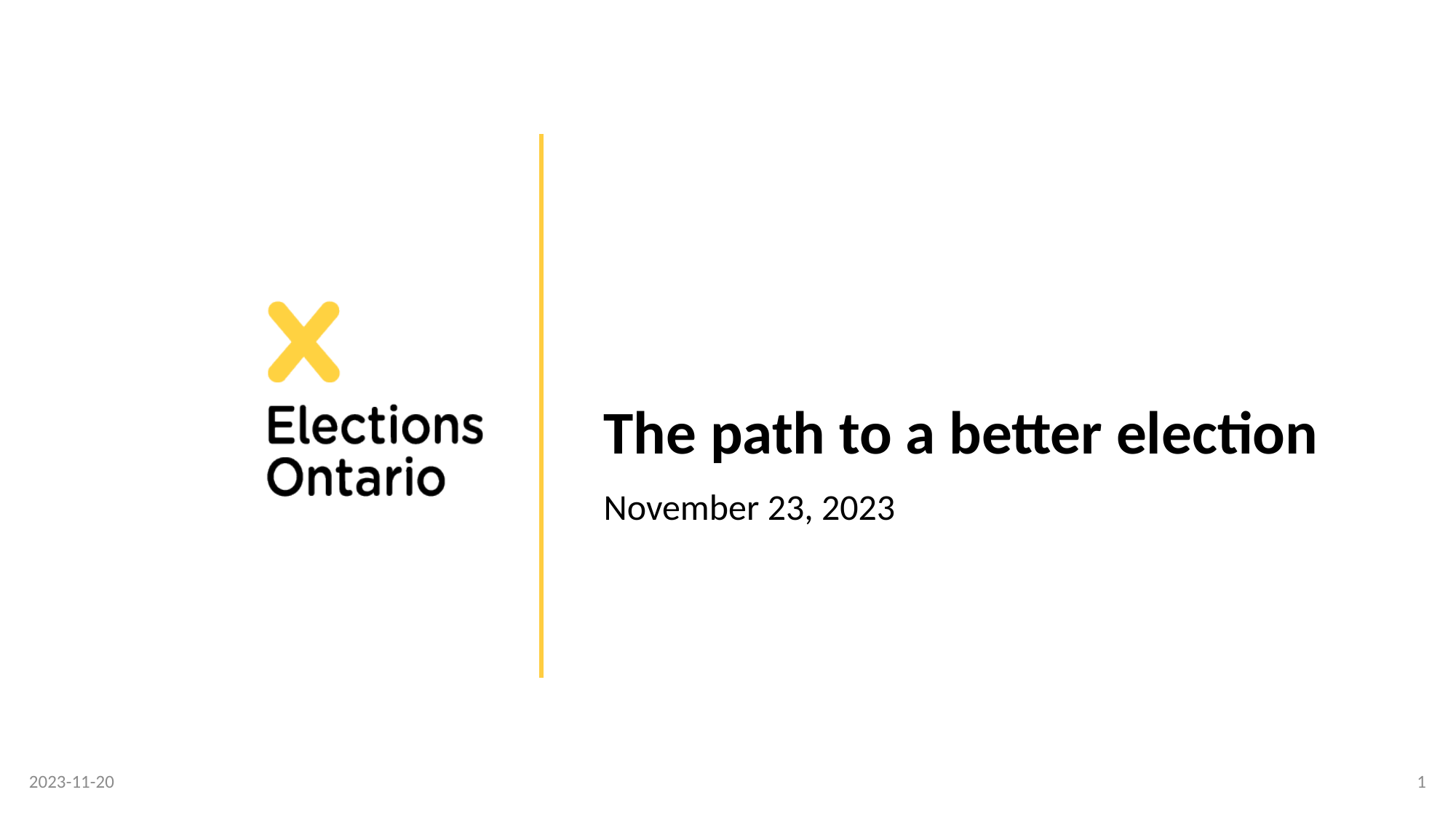

# The path to a better election
November 23, 2023
2023-11-20
1